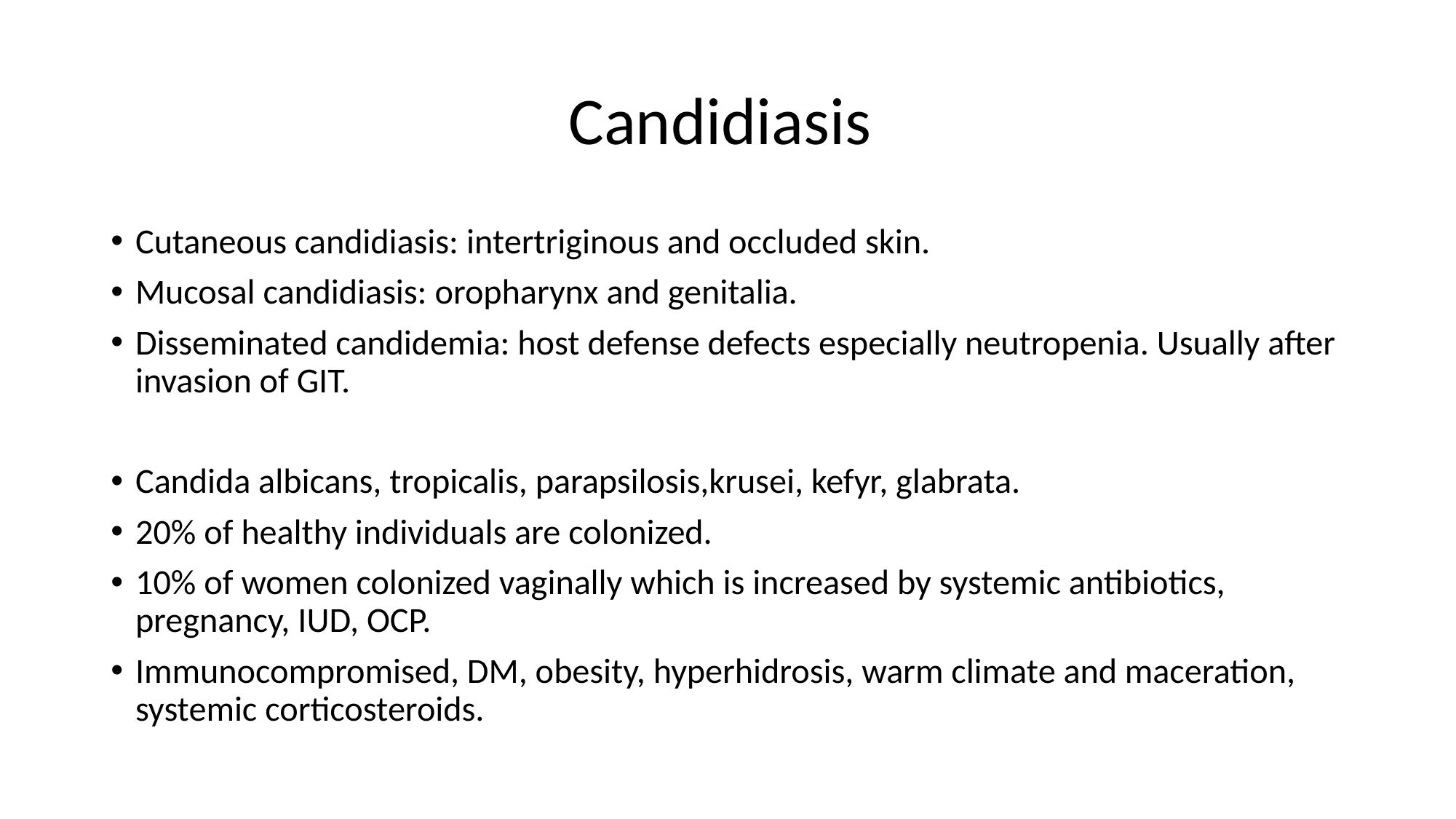

# Candidiasis
Cutaneous candidiasis: intertriginous and occluded skin.
Mucosal candidiasis: oropharynx and genitalia.
Disseminated candidemia: host defense defects especially neutropenia. Usually after invasion of GIT.

Candida albicans, tropicalis, parapsilosis,krusei, kefyr, glabrata.
20% of healthy individuals are colonized.
10% of women colonized vaginally which is increased by systemic antibiotics, pregnancy, IUD, OCP.
Immunocompromised, DM, obesity, hyperhidrosis, warm climate and maceration, systemic corticosteroids.